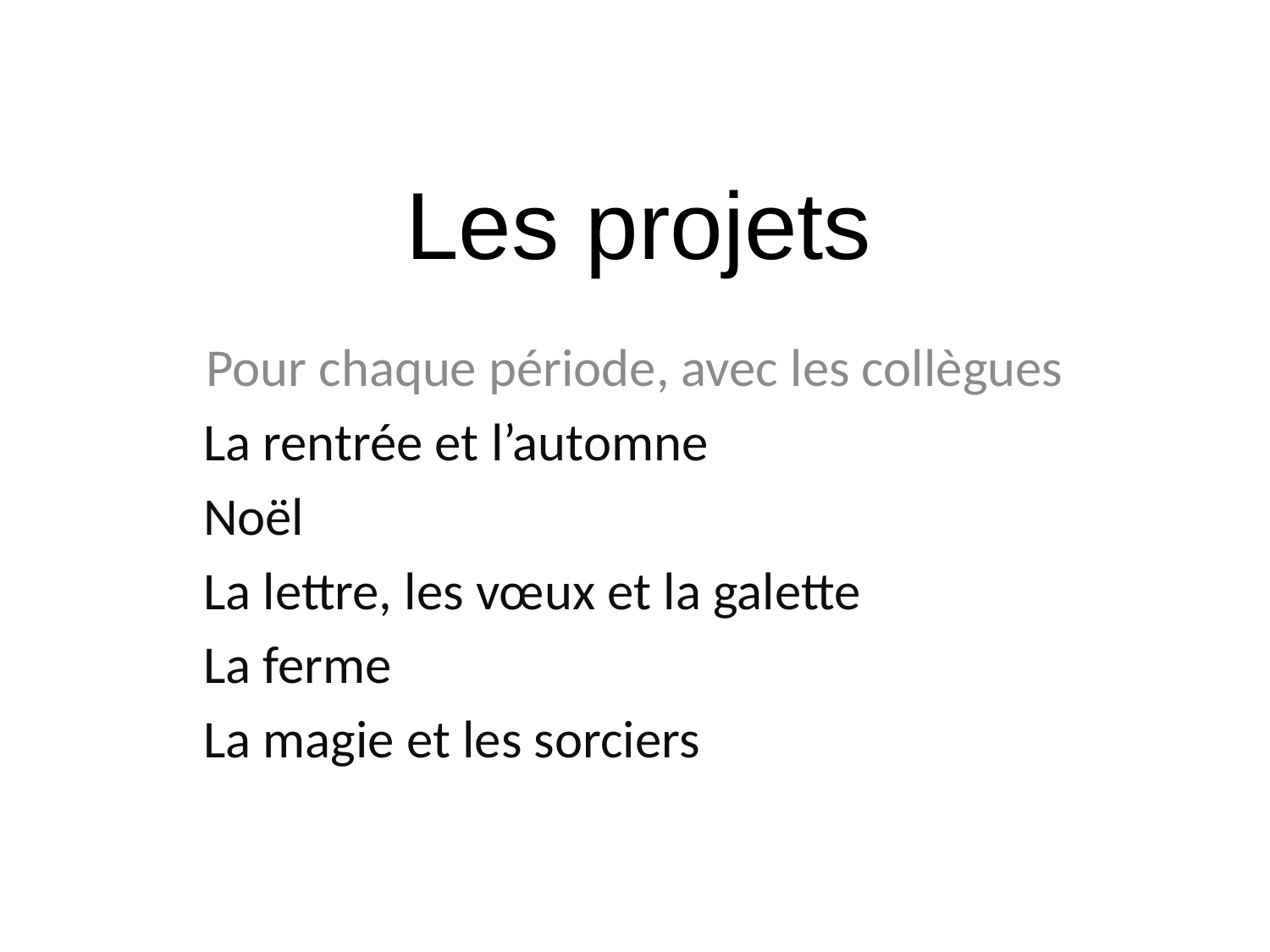

# Les projets
Pour chaque période, avec les collègues
La rentrée et l’automne
Noël
La lettre, les vœux et la galette
La ferme
La magie et les sorciers